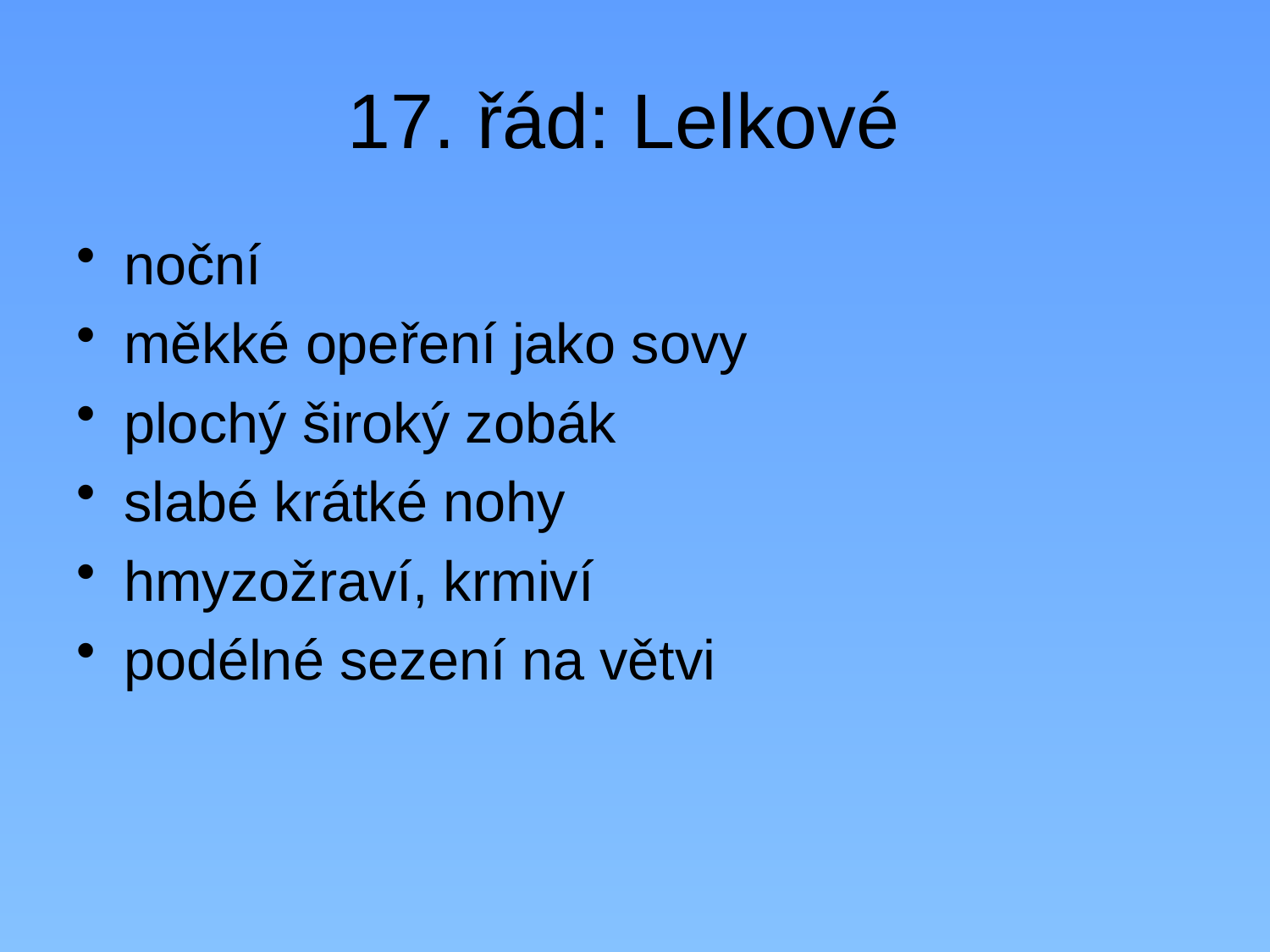

# 17. řád: Lelkové
noční
měkké opeření jako sovy
plochý široký zobák
slabé krátké nohy
hmyzožraví, krmiví
podélné sezení na větvi